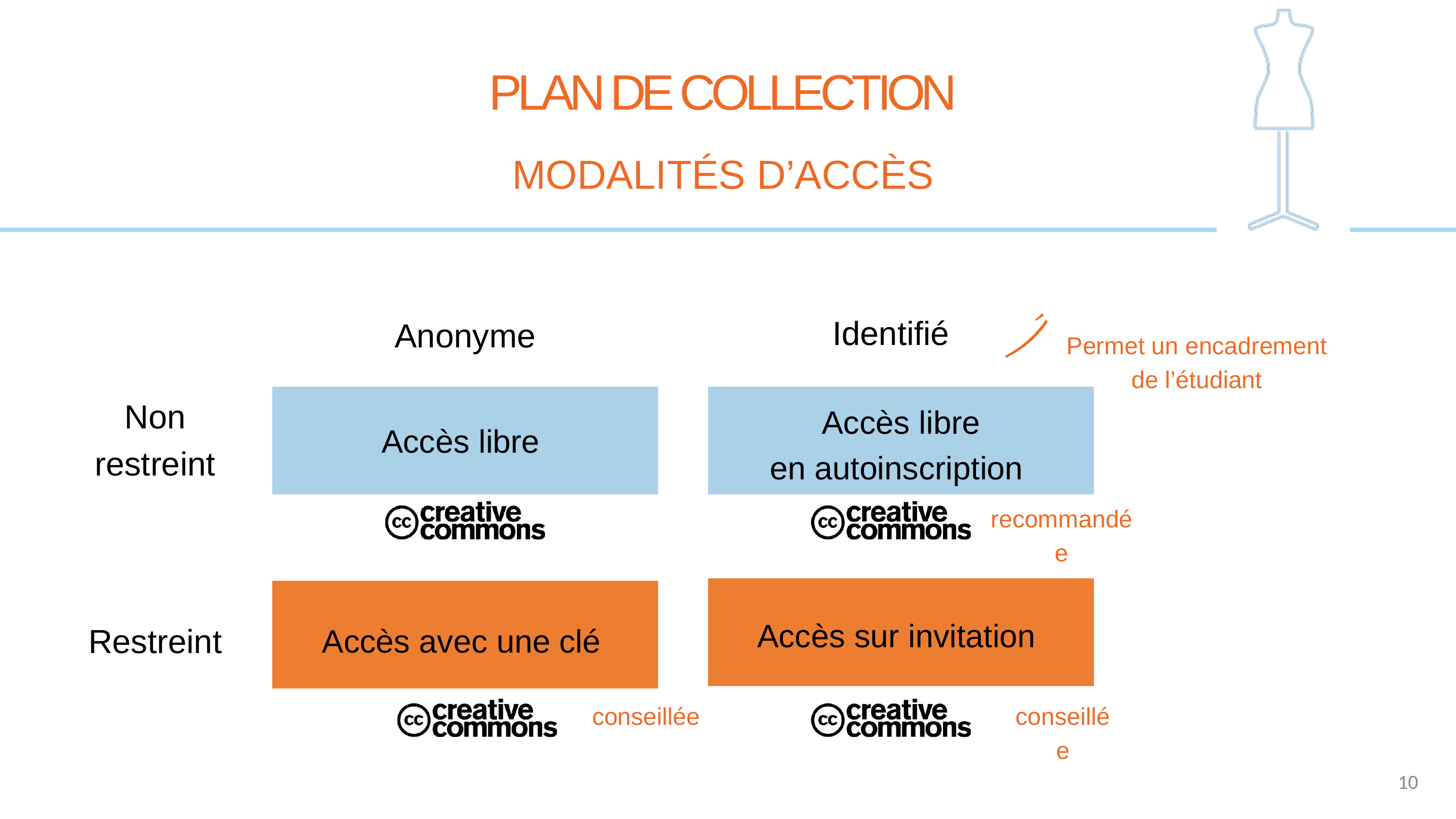

PLAN DE COLLECTION
MODALITÉS D’ACCÈS

Identifié
Anonyme
Permet un encadrement de l’étudiant

Non
restreint
Accès libre
en autoinscription
Accès libre
Accès avec une clé
Accès libre
recommandée

Accès libre
sur autoinscription

Accès sur invitation
Accès sur invitation
Restreint
Accès avec une clé
conseillée
conseillée

10